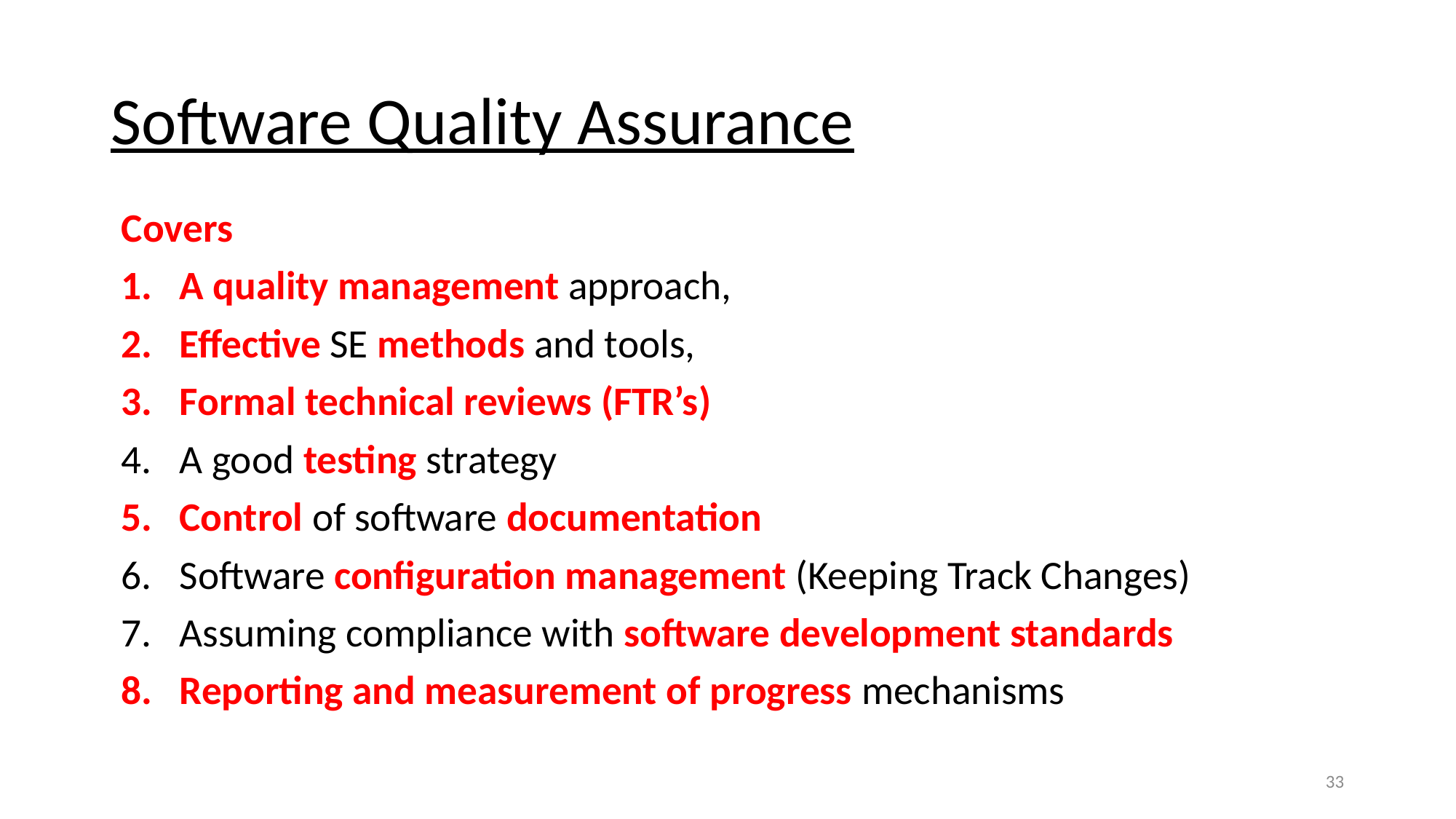

# Software Quality Assurance
Covers
A quality management approach,
Effective SE methods and tools,
Formal technical reviews (FTR’s)
A good testing strategy
Control of software documentation
Software configuration management (Keeping Track Changes)
Assuming compliance with software development standards
Reporting and measurement of progress mechanisms
33